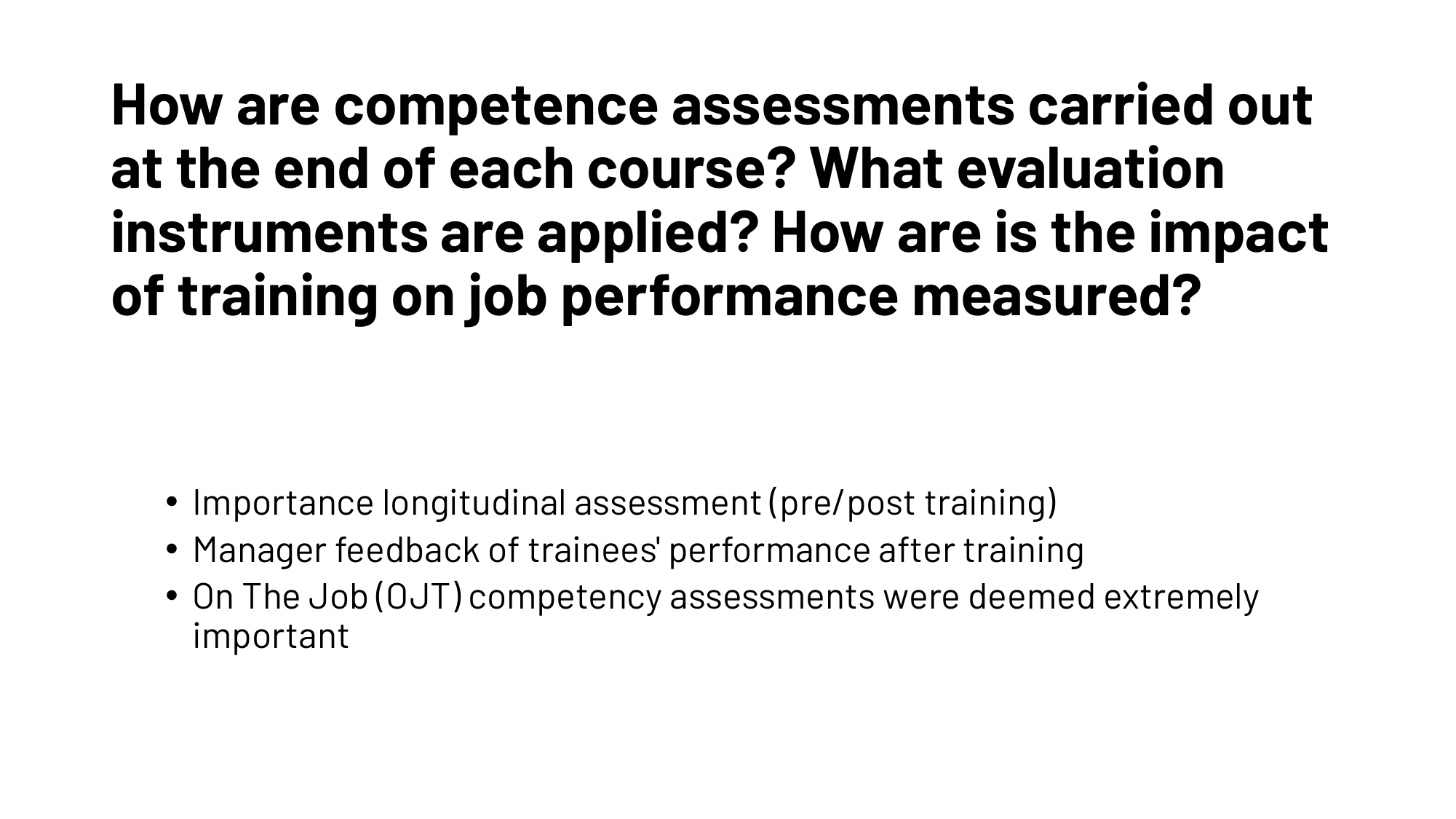

# How are competence assessments carried out at the end of each course? What evaluation instruments are applied? How are is the impact of training on job performance measured?

Importance longitudinal assessment (pre/post training)
Manager feedback of trainees' performance after training
On The Job (OJT) competency assessments were deemed extremely important